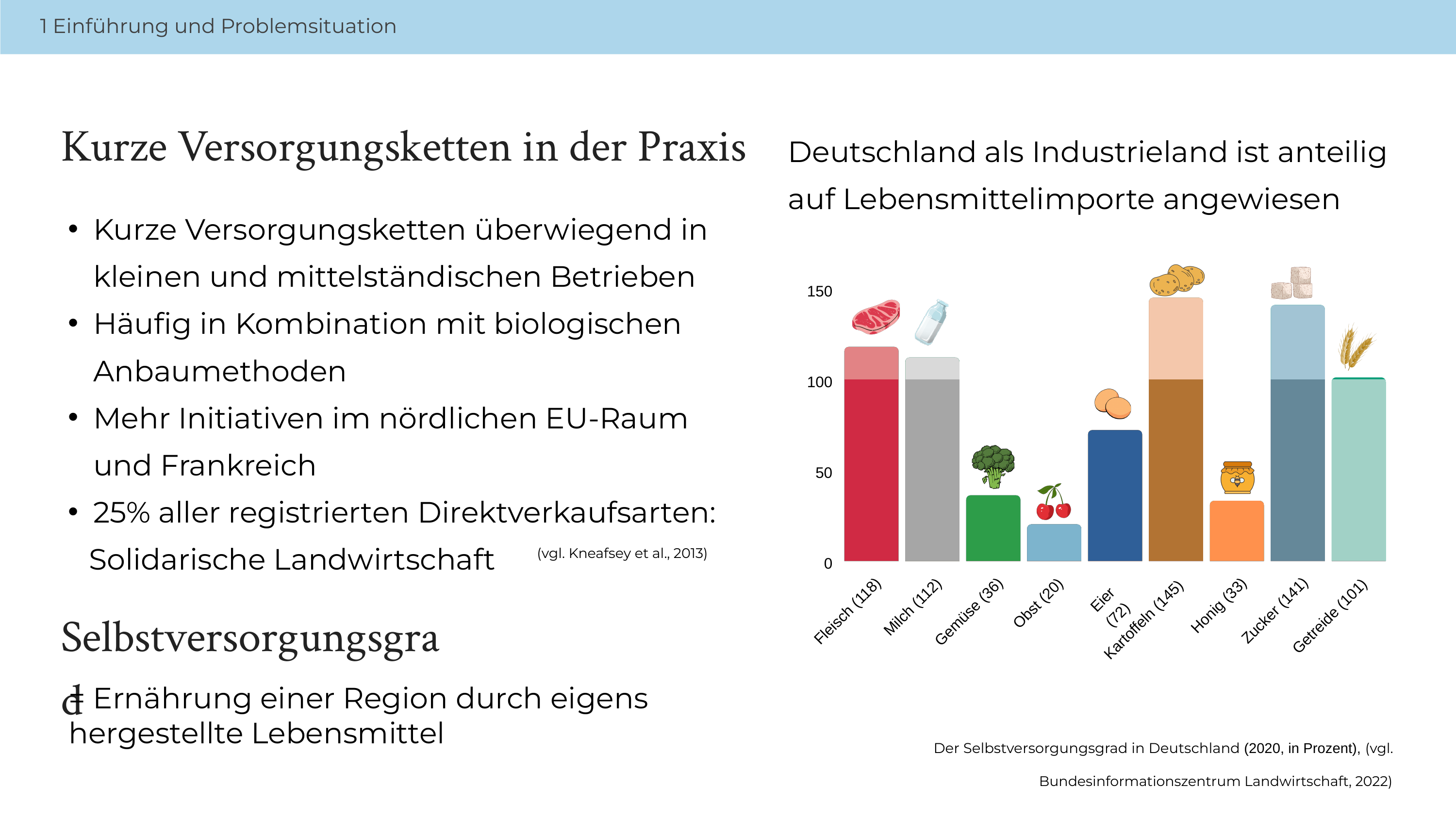

1 Einführung und Problemsituation
Kurze Versorgungsketten in der Praxis
Deutschland als Industrieland ist anteilig auf Lebensmittelimporte angewiesen
Kurze Versorgungsketten überwiegend in kleinen und mittelständischen Betrieben
Häufig in Kombination mit biologischen Anbaumethoden
Mehr Initiativen im nördlichen EU-Raum und Frankreich
25% aller registrierten Direktverkaufsarten:
      Solidarische Landwirtschaft

150

100
50
0
Eier (72)
Obst (20)
Honig (33)
Milch (112)
Zucker (141)
Fleisch (118)
Gemüse (36)
Getreide (101)
Kartoffeln (145)

(vgl. Kneafsey et al., 2013)
Selbstversorgungsgrad
= Ernährung einer Region durch eigens hergestellte Lebensmittel​
Der Selbstversorgungsgrad in Deutschland (2020, in Prozent), (vgl. Bundesinformationszentrum Landwirtschaft, 2022)